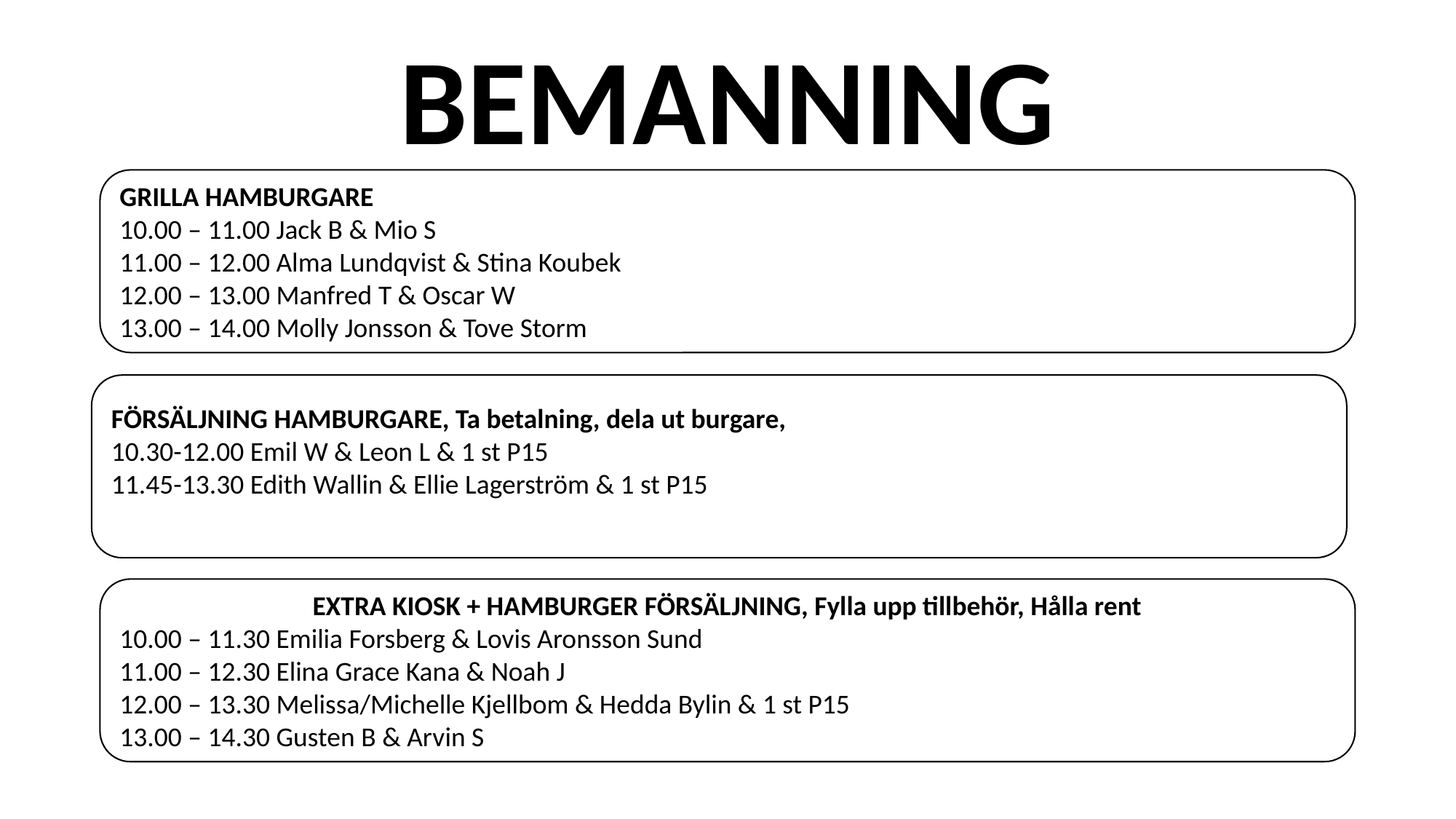

BEMANNING

GRILLA HAMBURGARE
10.00 – 11.00 Jack B & Mio S
11.00 – 12.00 Alma Lundqvist & Stina Koubek
12.00 – 13.00 Manfred T & Oscar W
13.00 – 14.00 Molly Jonsson & Tove Storm

FÖRSÄLJNING HAMBURGARE, Ta betalning, dela ut burgare,
10.30-12.00 Emil W & Leon L & 1 st P15
11.45-13.30 Edith Wallin & Ellie Lagerström & 1 st P15

EXTRA KIOSK + HAMBURGER FÖRSÄLJNING, Fylla upp tillbehör, Hålla rent
10.00 – 11.30 Emilia Forsberg & Lovis Aronsson Sund
11.00 – 12.30 Elina Grace Kana & Noah J
12.00 – 13.30 Melissa/Michelle Kjellbom & Hedda Bylin & 1 st P15
13.00 – 14.30 Gusten B & Arvin S